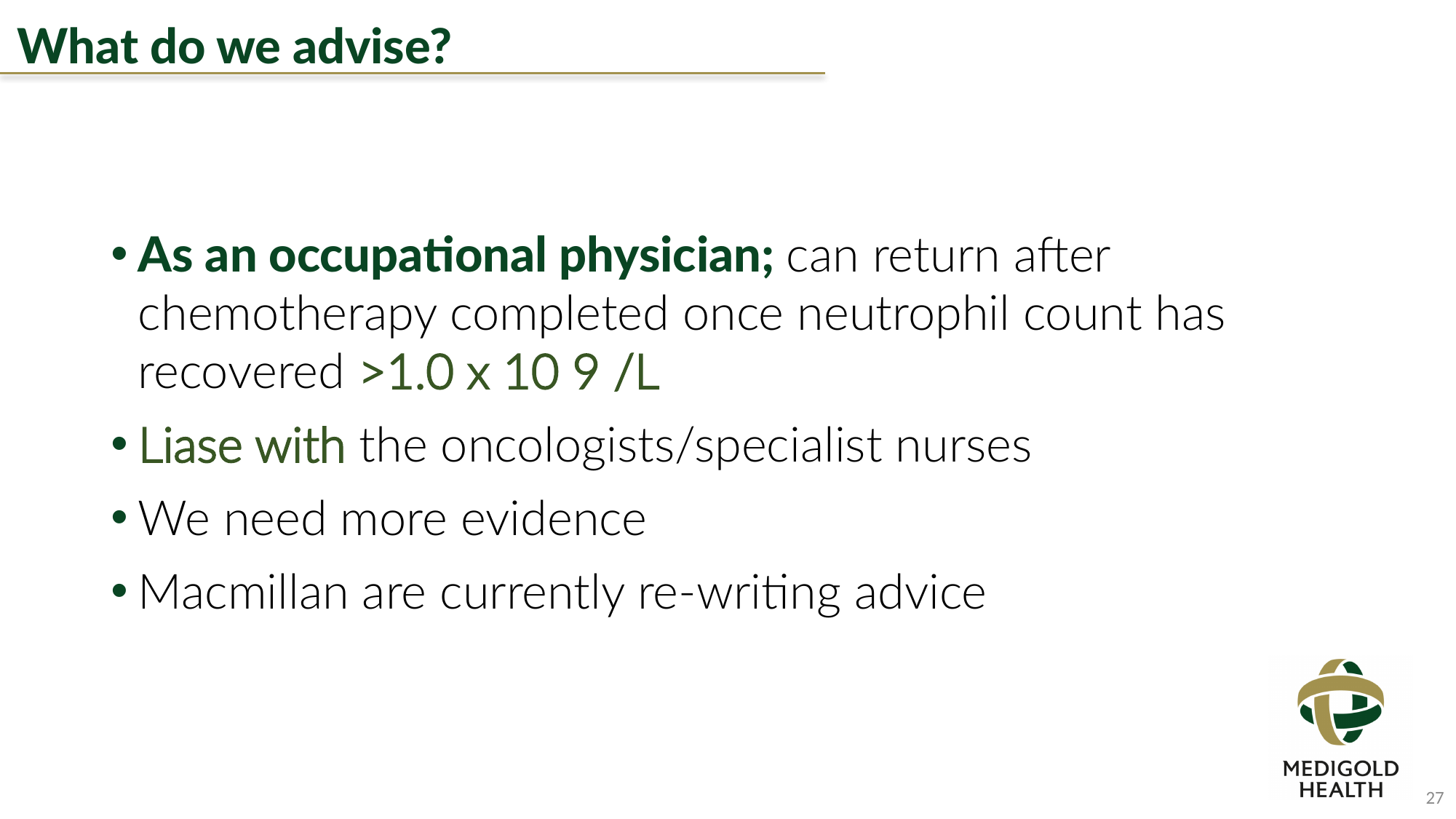

What do we advise?
As an occupational physician; can return after chemotherapy completed once neutrophil count has recovered >1.0 x 10 9 /L
Liase with the oncologists/specialist nurses
We need more evidence
Macmillan are currently re-writing advice

27